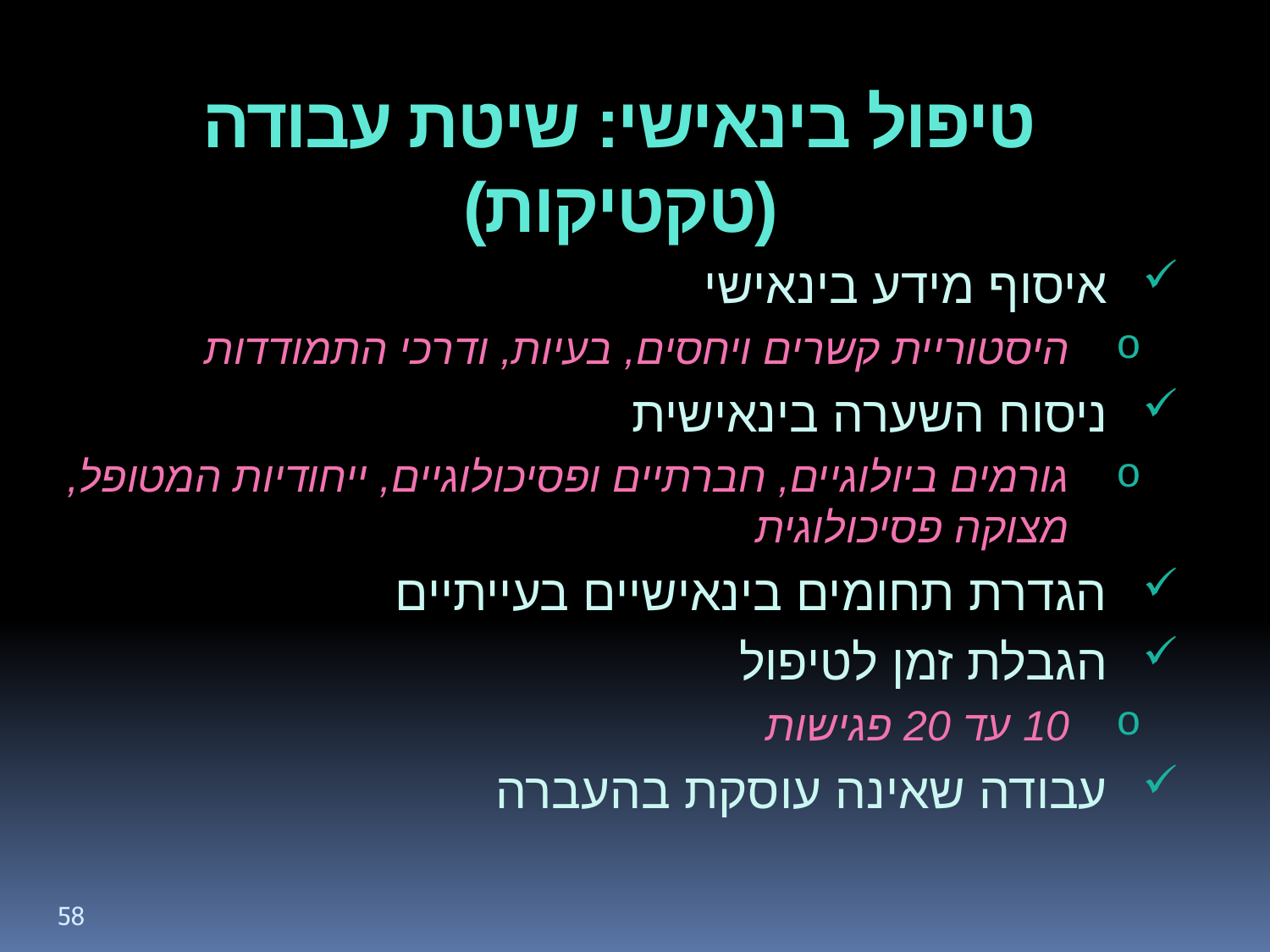

# טיפול בינאישי: שיטת עבודה (טקטיקות)
איסוף מידע בינאישי
היסטוריית קשרים ויחסים, בעיות, ודרכי התמודדות
ניסוח השערה בינאישית
גורמים ביולוגיים, חברתיים ופסיכולוגיים, ייחודיות המטופל, מצוקה פסיכולוגית
הגדרת תחומים בינאישיים בעייתיים
הגבלת זמן לטיפול
10 עד 20 פגישות
עבודה שאינה עוסקת בהעברה

58